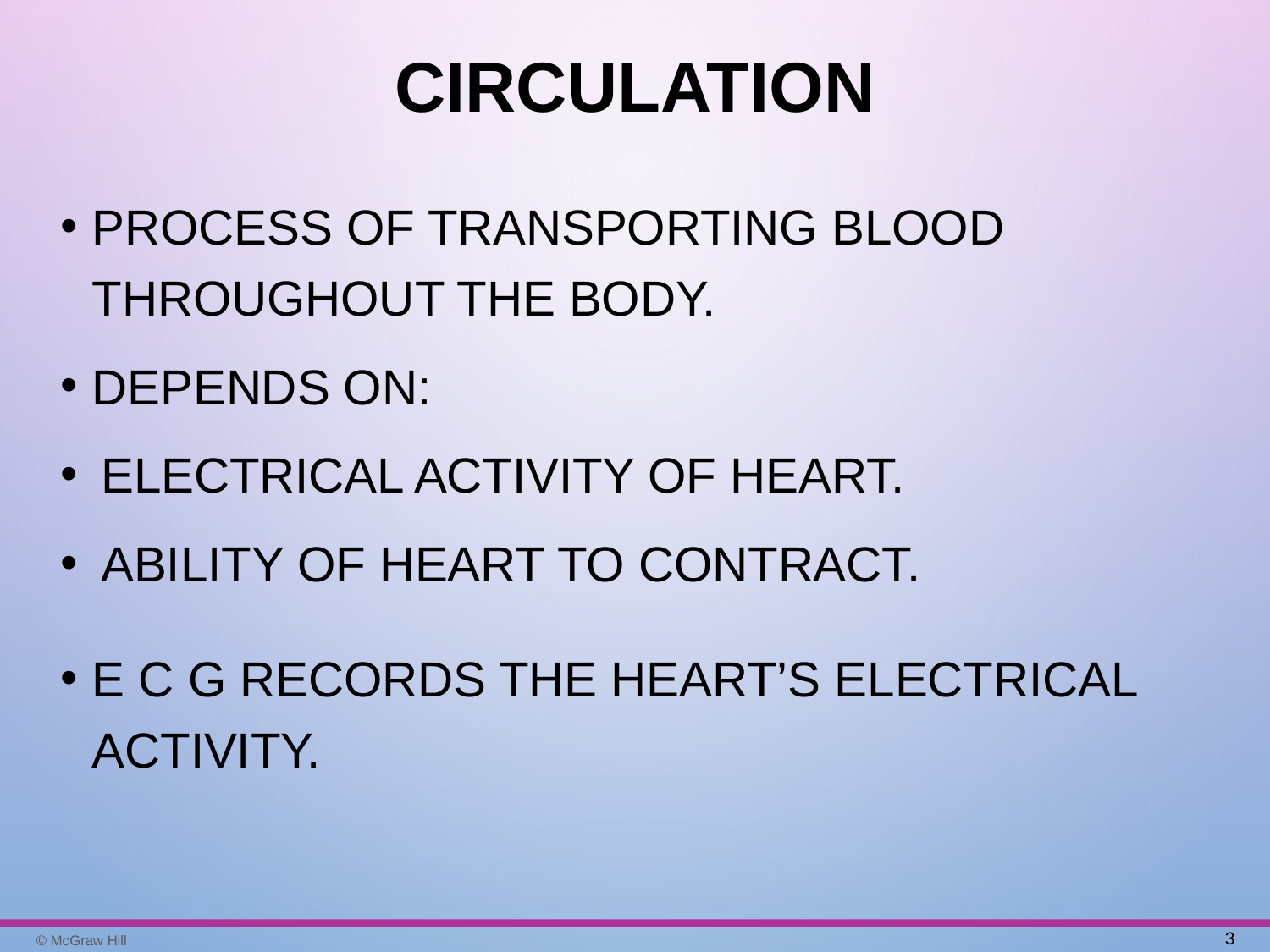

# Circulation
Process of transporting blood throughout the body.
Depends on:
Electrical activity of heart.
Ability of heart to contract.
E C G records the heart’s electrical activity.
3